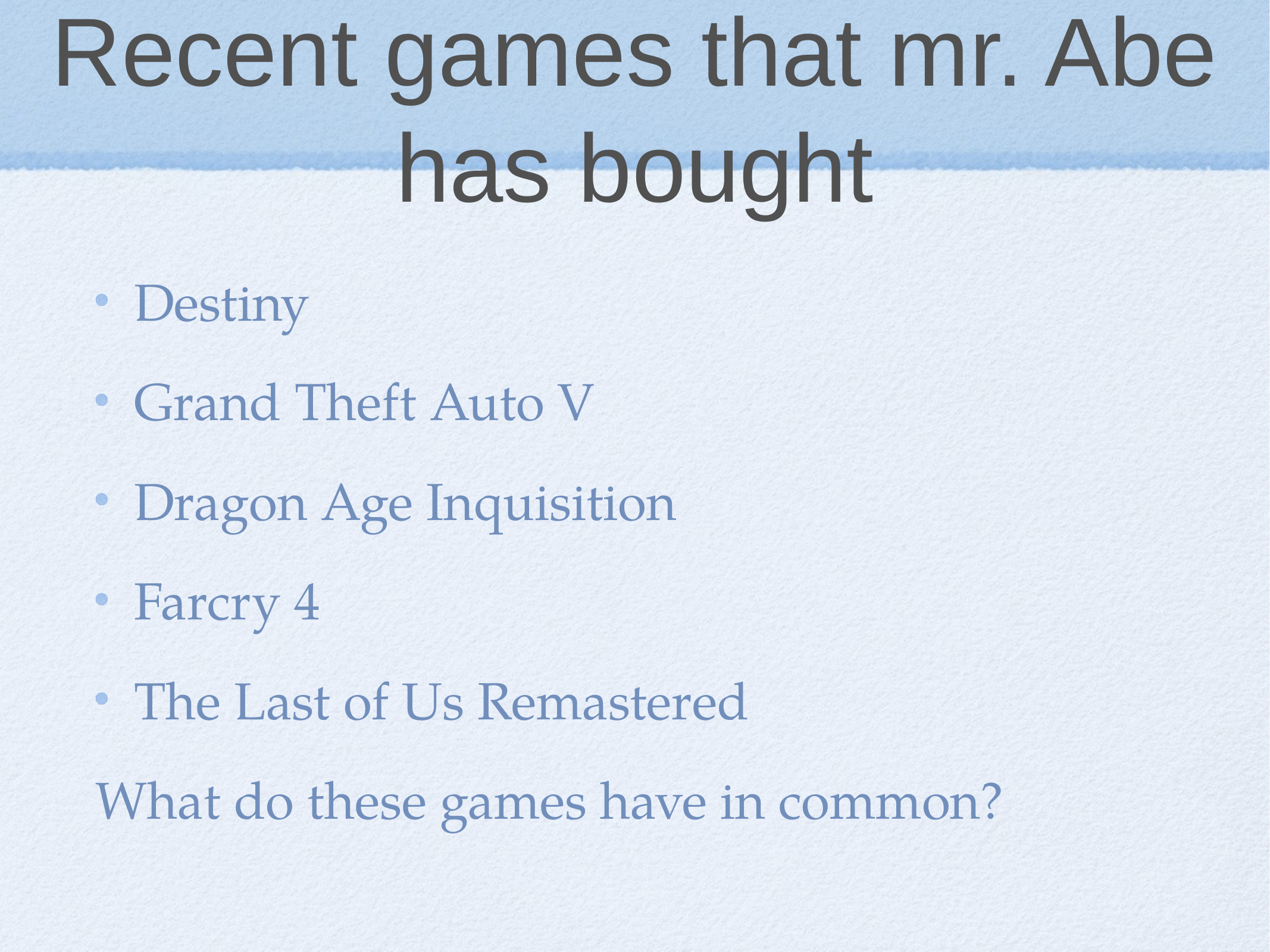

# Recent games that mr. Abe has bought
Destiny
Grand Theft Auto V
Dragon Age Inquisition
Farcry 4
The Last of Us Remastered
What do these games have in common?